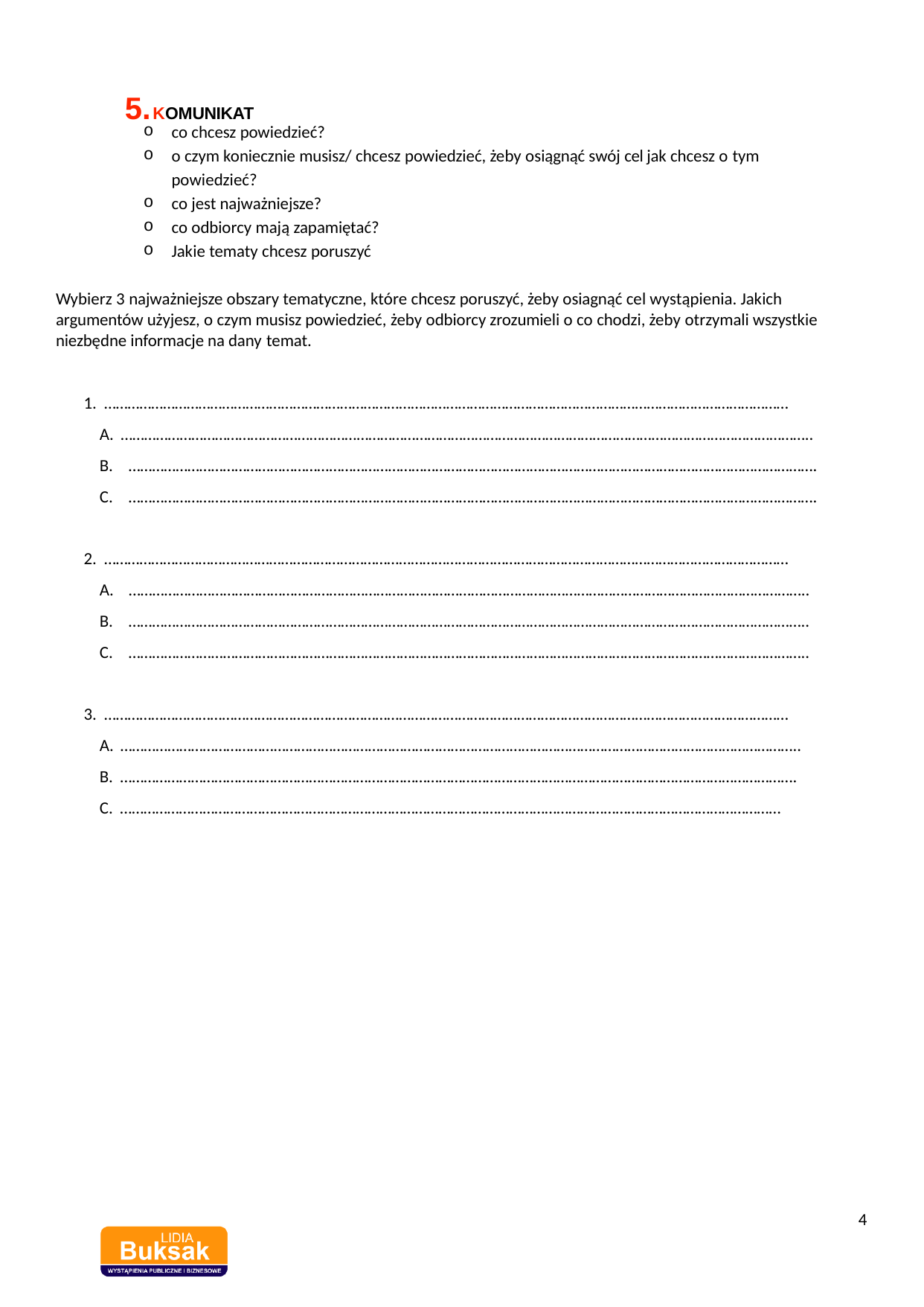

KOMUNIKAT
co chcesz powiedzieć?
o czym koniecznie musisz/ chcesz powiedzieć, żeby osiągnąć swój cel jak chcesz o tym
powiedzieć?
co jest najważniejsze?
co odbiorcy mają zapamiętać?
Jakie tematy chcesz poruszyć

Wybierz 3 najważniejsze obszary tematyczne, które chcesz poruszyć, żeby osiagnąć cel wystąpienia. Jakich  argumentów użyjesz, o czym musisz powiedzieć, żeby odbiorcy zrozumieli o co chodzi, żeby otrzymali wszystkie  niezbędne informacje na dany temat.

1. …………………………………………………………………………………………………………………………………………………………
A. …………………………………………………………………………………………………………………………………………………………..
B.    ………………………………………………………………………………………………………………………………………………………….
C.    ………………………………………………………………………………………………………………………………………………………….

2. …………………………………………………………………………………………………………………………………………………………
A.   ………………………………………………………………………………………………………………………………………………………..
B.    ………………………………………………………………………………………………………………………………………………………..
C.    ………………………………………………………………………………………………………………………………………………………..

3. …………………………………………………………………………………………………………………………………………………………
A. ………………………………………………………………………………………………………………………………………………………..
B. ……………………………………………………………………………………………………………………………………………………….
C. ……………………………………………………………………………………………………………………………………………………
4